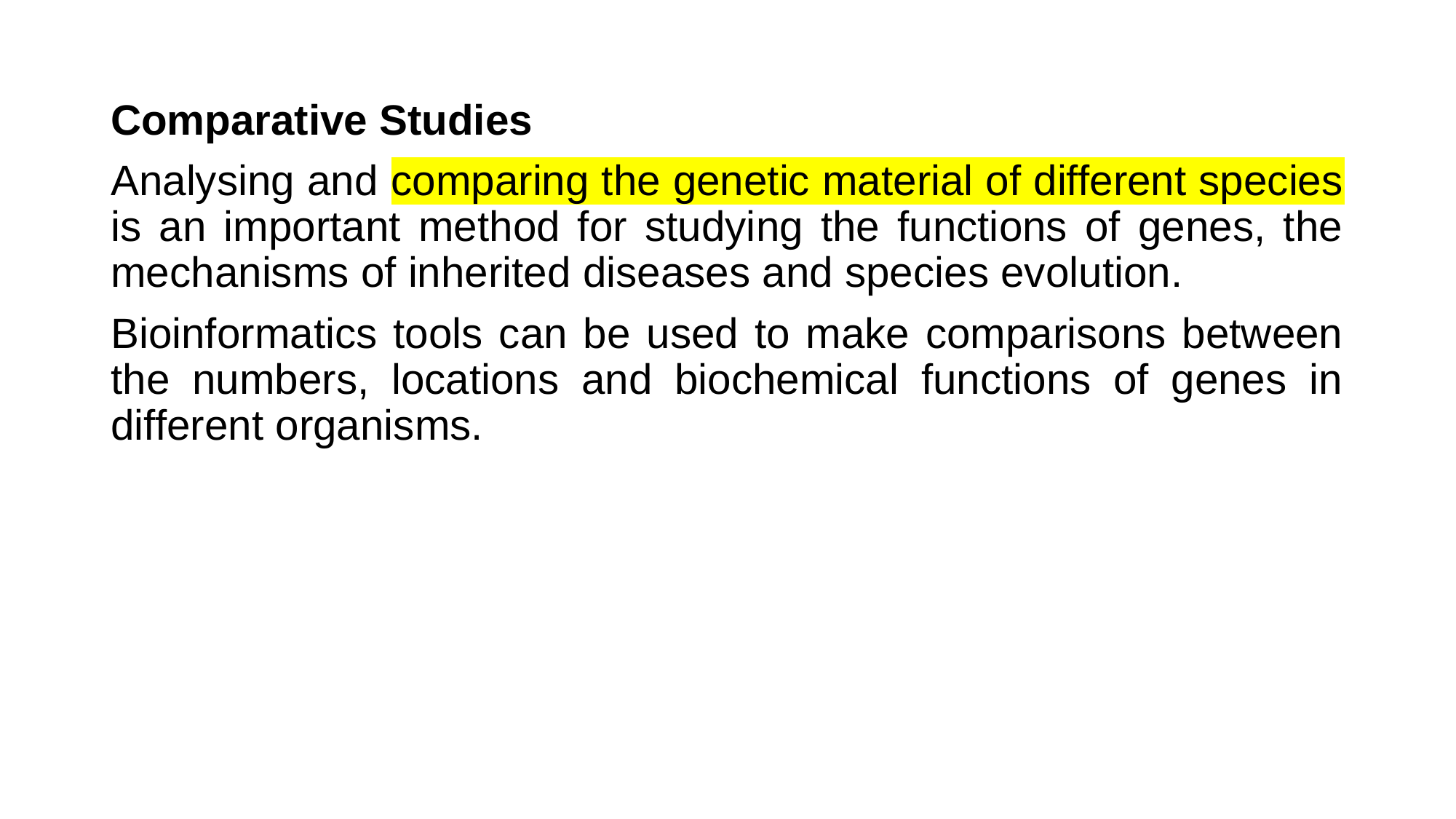

Comparative Studies
Analysing and comparing the genetic material of different species is an important method for studying the functions of genes, the mechanisms of inherited diseases and species evolution.
Bioinformatics tools can be used to make comparisons between the numbers, locations and biochemical functions of genes in different organisms.